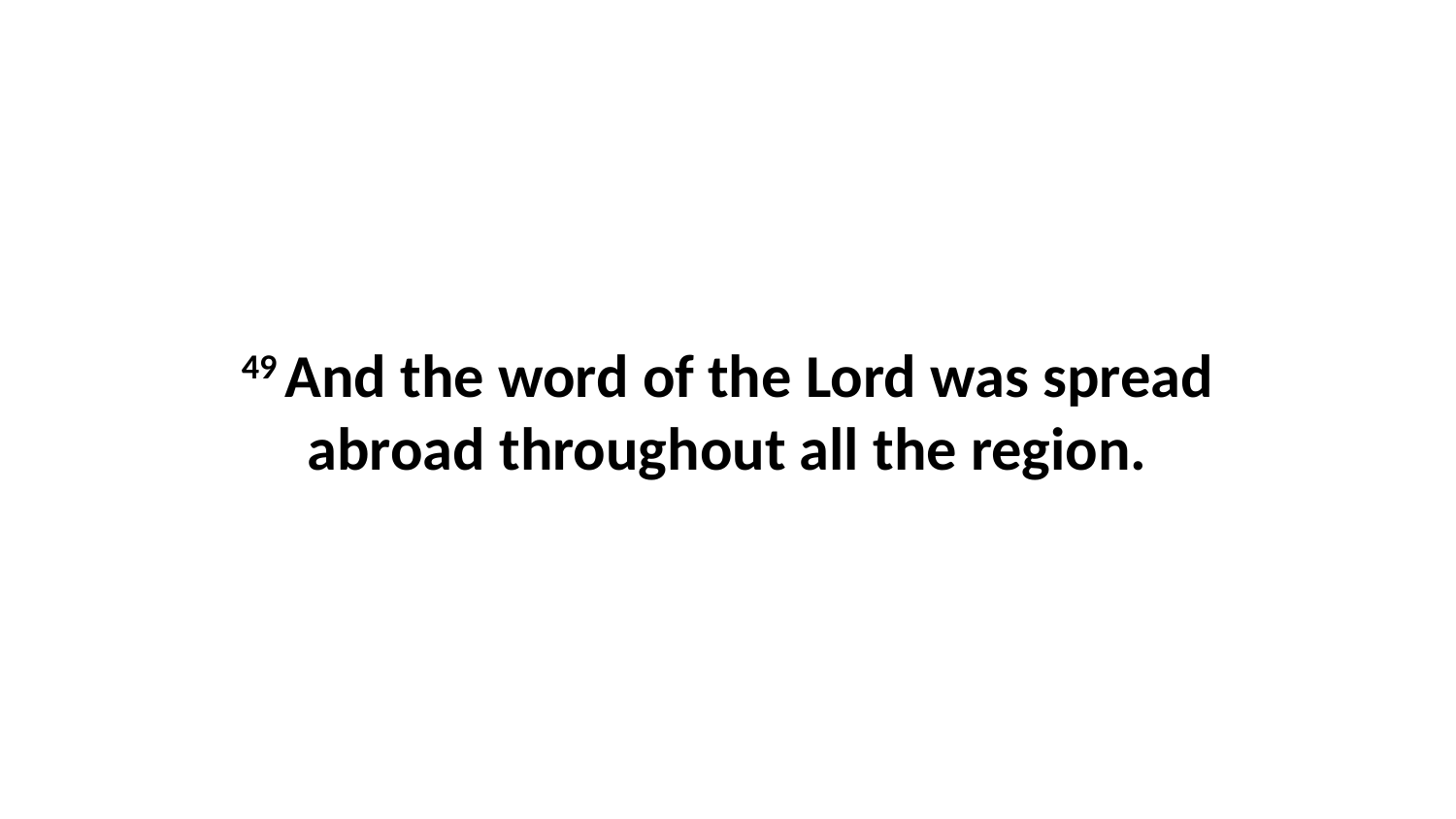

49 And the word of the Lord was spread abroad throughout all the region.